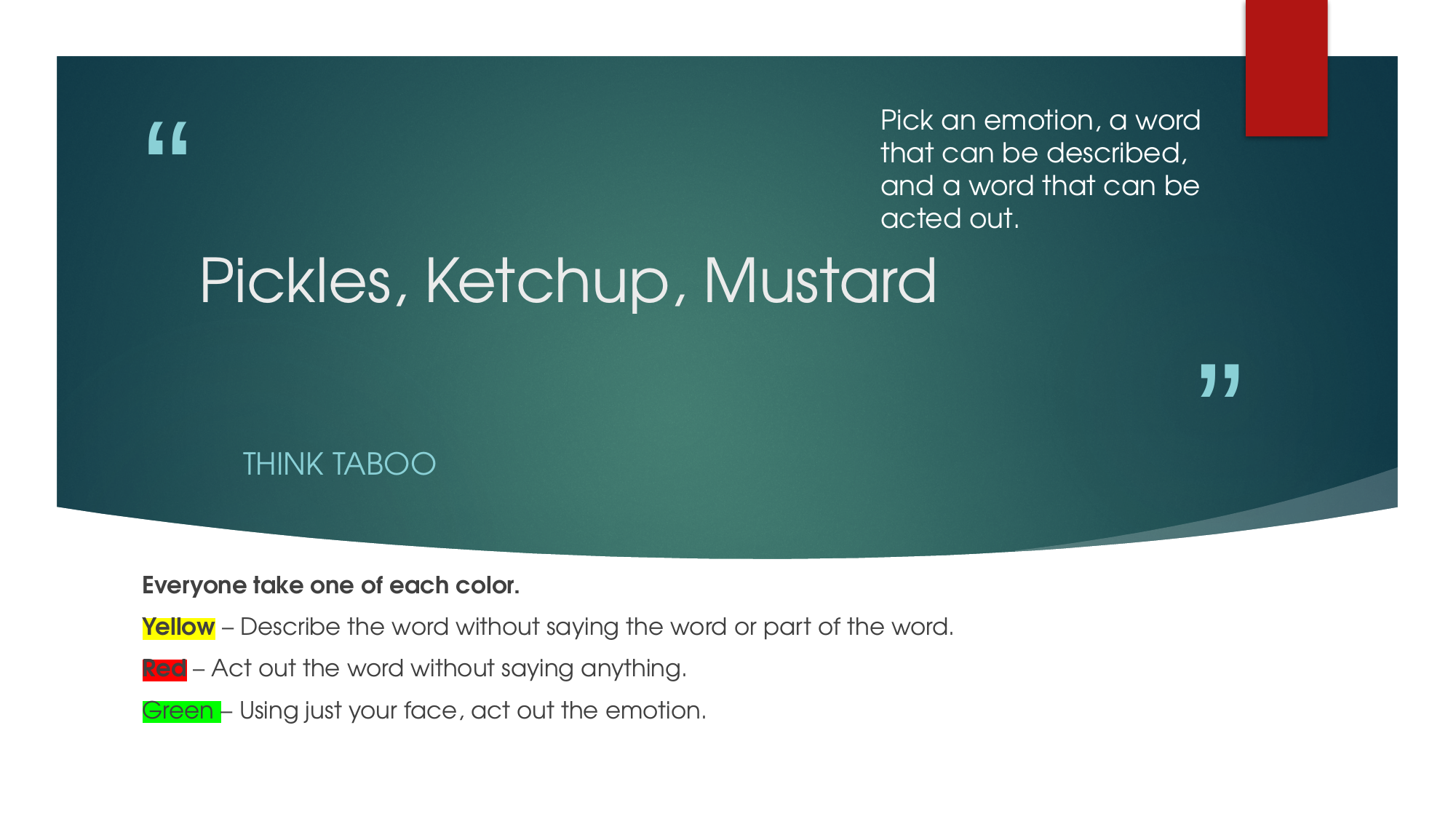

Pick an emotion, a word that can be described, and a word that can be acted out.
# Pickles, Ketchup, Mustard
Think Taboo
Everyone take one of each color.
Yellow – Describe the word without saying the word or part of the word.
Red – Act out the word without saying anything.
Green – Using just your face, act out the emotion.